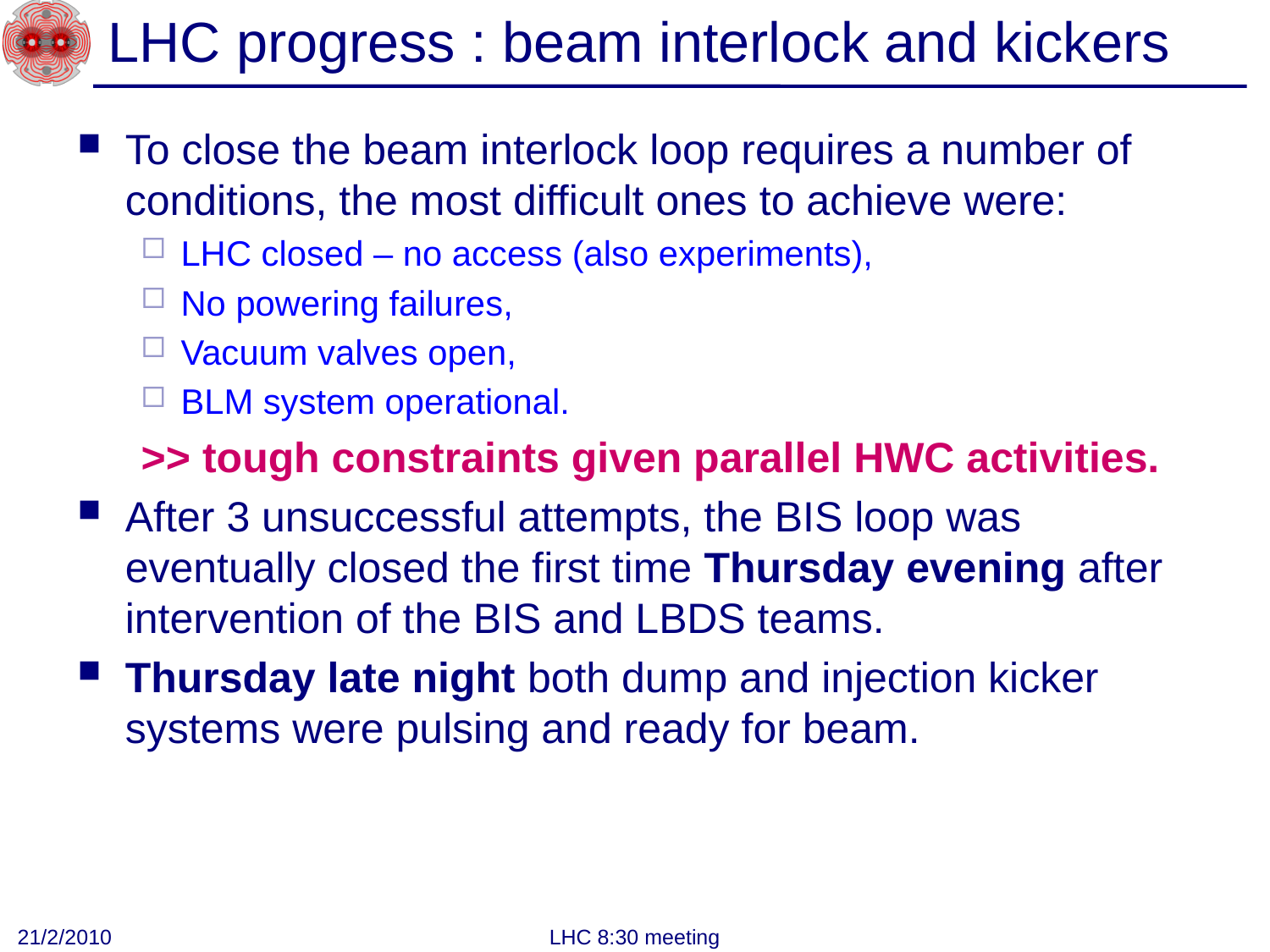

# LHC progress : beam interlock and kickers
To close the beam interlock loop requires a number of conditions, the most difficult ones to achieve were:
LHC closed – no access (also experiments),
No powering failures,
Vacuum valves open,
BLM system operational.
>> tough constraints given parallel HWC activities.
After 3 unsuccessful attempts, the BIS loop was eventually closed the first time Thursday evening after intervention of the BIS and LBDS teams.
Thursday late night both dump and injection kicker systems were pulsing and ready for beam.
21/2/2010
LHC 8:30 meeting